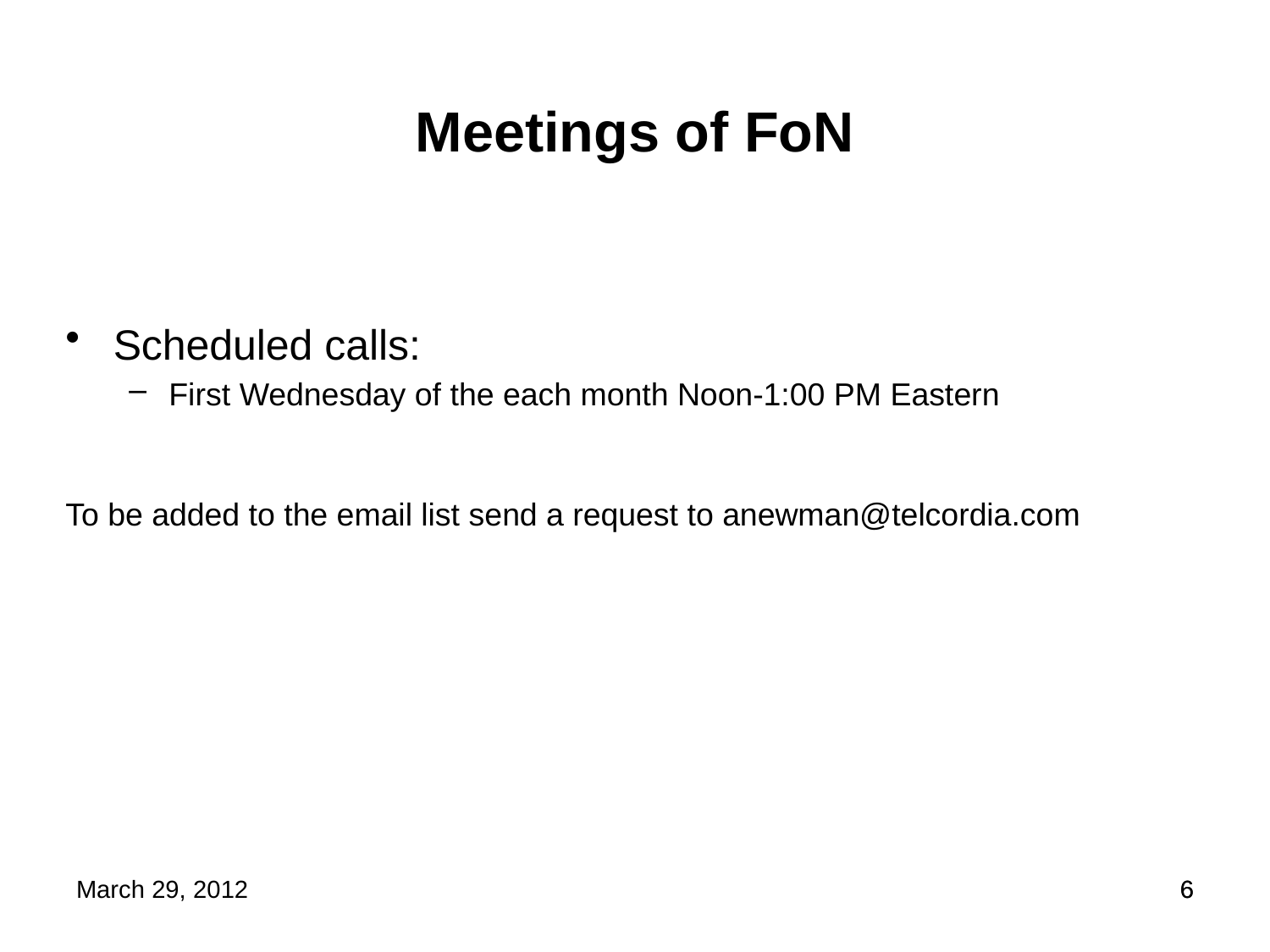

Meetings of FoN

Scheduled calls:
First Wednesday of the each month Noon-1:00 PM Eastern

To be added to the email list send a request to anewman@telcordia.com

March 29, 2012
6
6